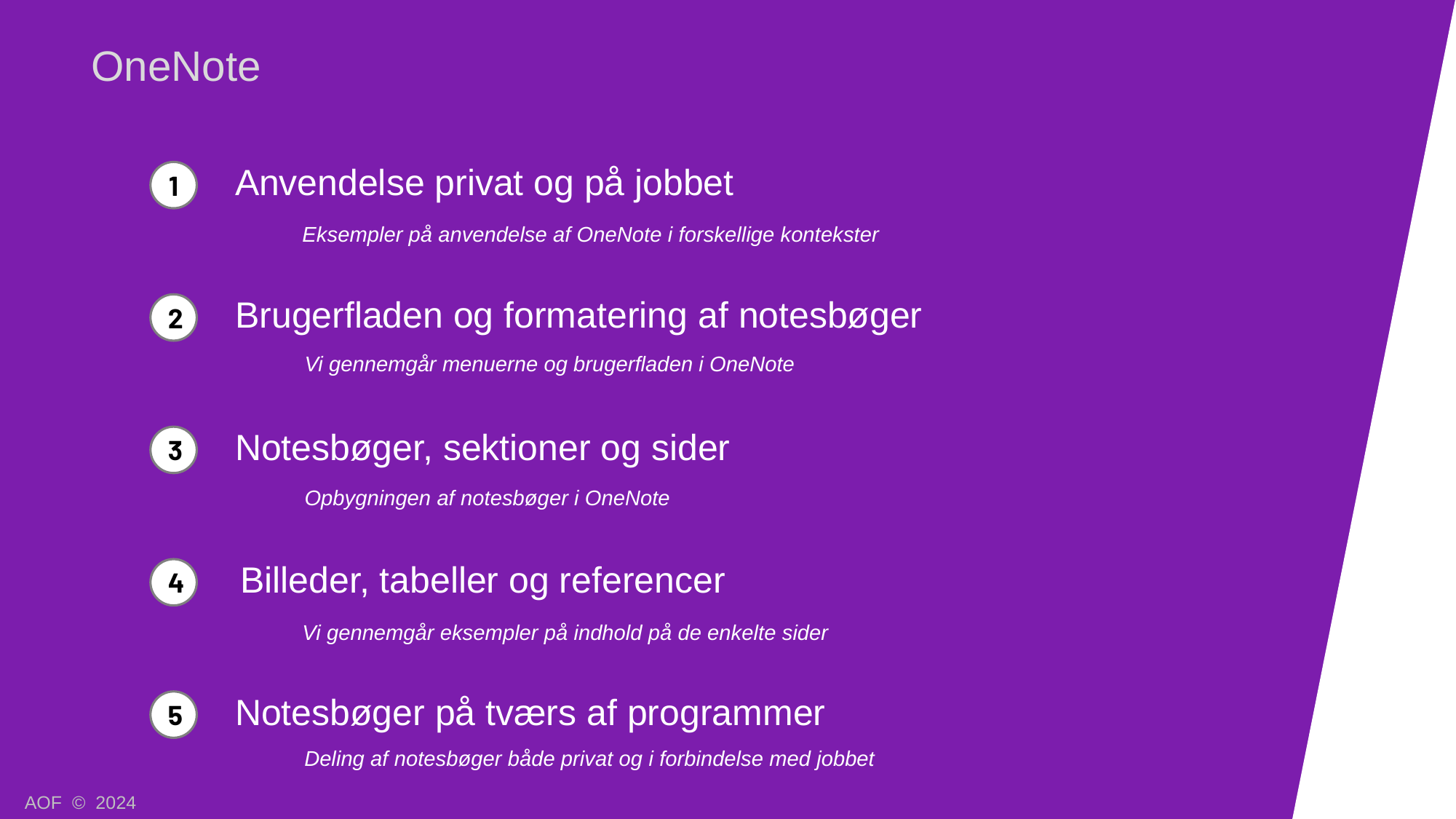

OneNote
Anvendelse privat og på jobbet
1
Eksempler på anvendelse af OneNote i forskellige kontekster
Brugerfladen og formatering af notesbøger
2
Vi gennemgår menuerne og brugerfladen i OneNote
Notesbøger, sektioner og sider
3
Opbygningen af notesbøger i OneNote
Billeder, tabeller og referencer
4
Vi gennemgår eksempler på indhold på de enkelte sider
Notesbøger på tværs af programmer
5
Deling af notesbøger både privat og i forbindelse med jobbet
AOF  ©  2024